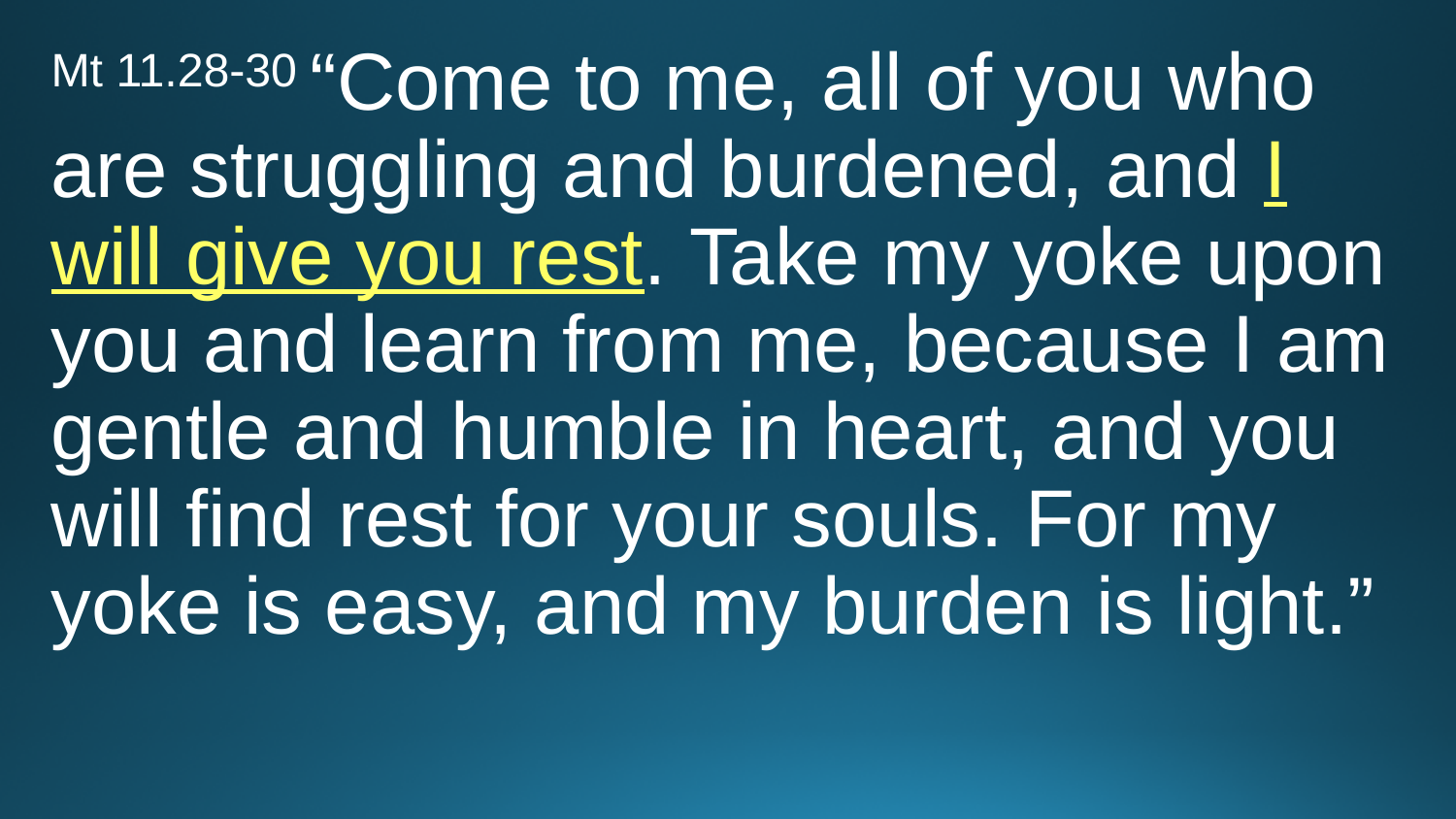

Mt 11.28-30 “Come to me, all of you who are struggling and burdened, and I will give you rest. Take my yoke upon you and learn from me, because I am gentle and humble in heart, and you will find rest for your souls. For my yoke is easy, and my burden is light.”